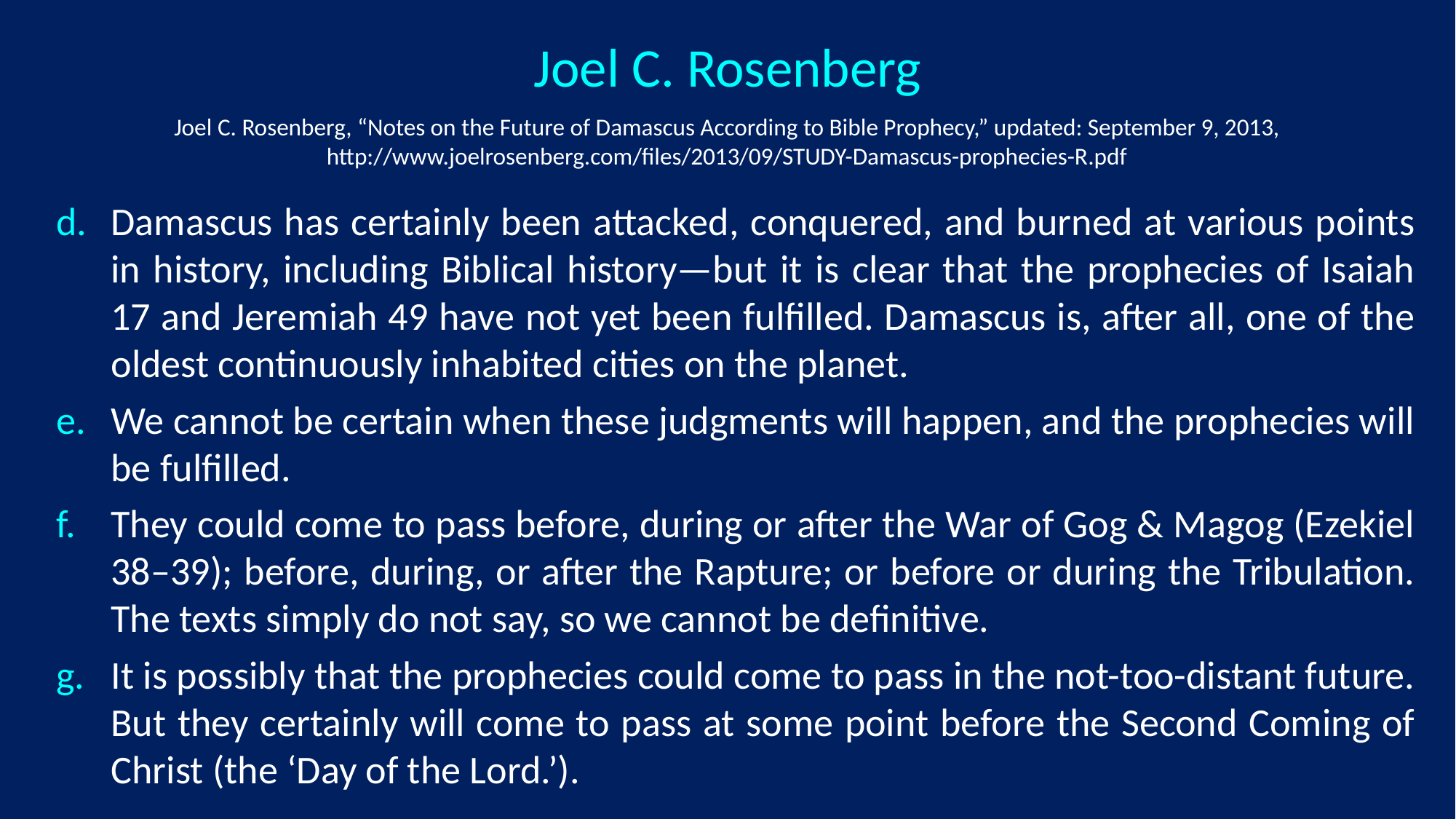

Joel C. Rosenberg
Joel C. Rosenberg, “Notes on the Future of Damascus According to Bible Prophecy,” updated: September 9, 2013, http://www.joelrosenberg.com/files/2013/09/STUDY-Damascus-prophecies-R.pdf
Damascus has certainly been attacked, conquered, and burned at various points in history, including Biblical history—but it is clear that the prophecies of Isaiah 17 and Jeremiah 49 have not yet been fulfilled. Damascus is, after all, one of the oldest continuously inhabited cities on the planet.
We cannot be certain when these judgments will happen, and the prophecies will be fulfilled.
They could come to pass before, during or after the War of Gog & Magog (Ezekiel 38–39); before, during, or after the Rapture; or before or during the Tribulation. The texts simply do not say, so we cannot be definitive.
It is possibly that the prophecies could come to pass in the not-too-distant future. But they certainly will come to pass at some point before the Second Coming of Christ (the ‘Day of the Lord.’).